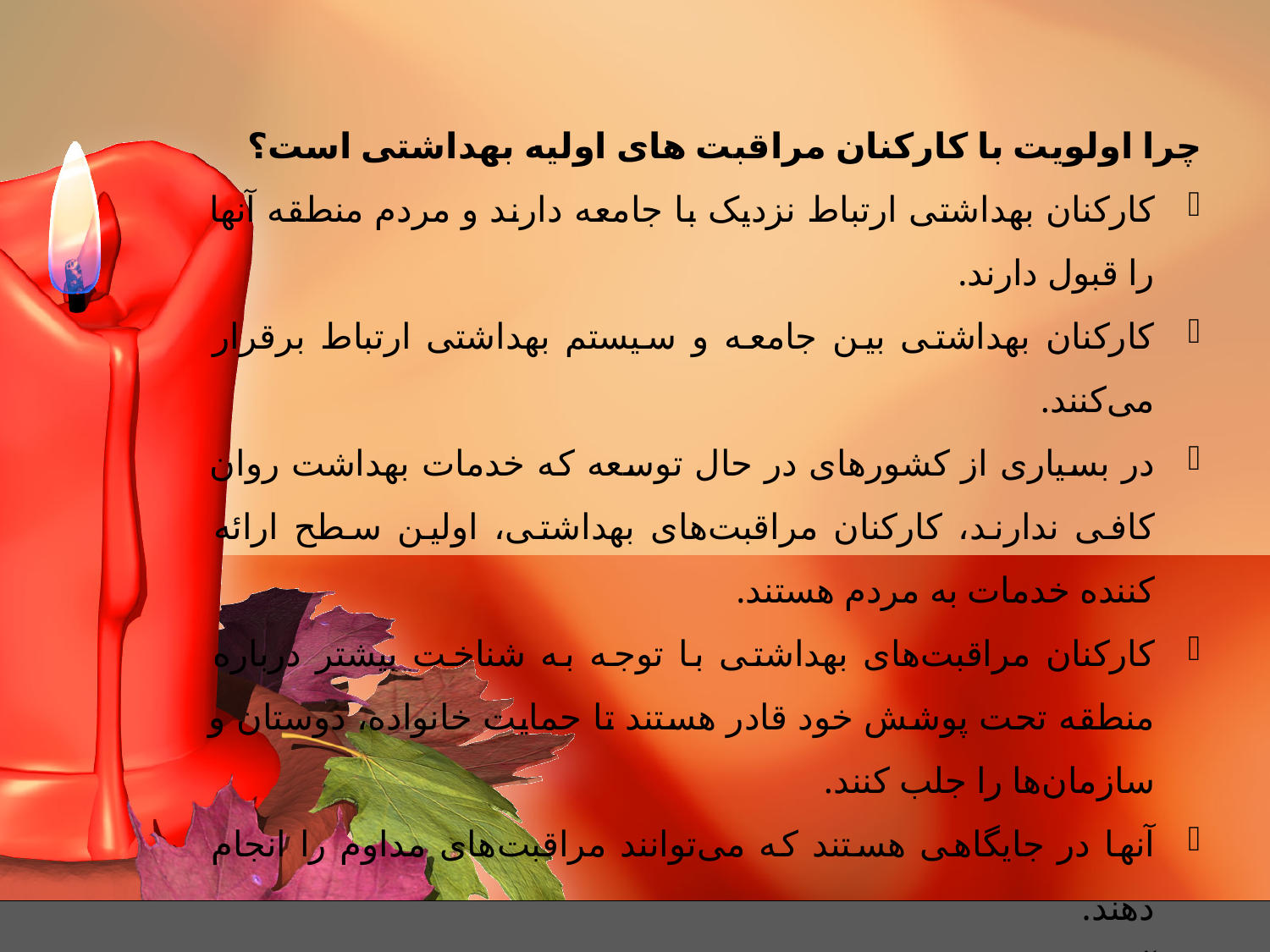

چرا اولویت با کارکنان مراقبت های اولیه بهداشتی است؟
کارکنان بهداشتی ارتباط نزدیک با جامعه دارند و مردم منطقه آنها را قبول دارند.
کارکنان بهداشتی بین جامعه و سیستم بهداشتی ارتباط برقرار می‌کنند.
در بسیاری از کشورهای در حال توسعه که خدمات بهداشت روان کافی ندارند، کارکنان مراقبت‌های بهداشتی، اولین سطح ارائه کننده خدمات به مردم هستند.
کارکنان مراقبت‌های بهداشتی با توجه به شناخت بیشتر درباره منطقه تحت پوشش خود قادر هستند تا حمایت خانواده، دوستان و سازمان‌ها را جلب کنند.
آنها در جایگاهی هستند که می‌توانند مراقبت‌های مداوم را انجام دهند.
آنها اغلب دروازه‌ای برای ورود به خدمات بهداشتی مددجویان هستند.
به طور خلاصه کارکنان بهداشتی در دسترس، آگاه و  متعهد برای ارائه مراقبت ها و خدمات بهداشتی هستند.